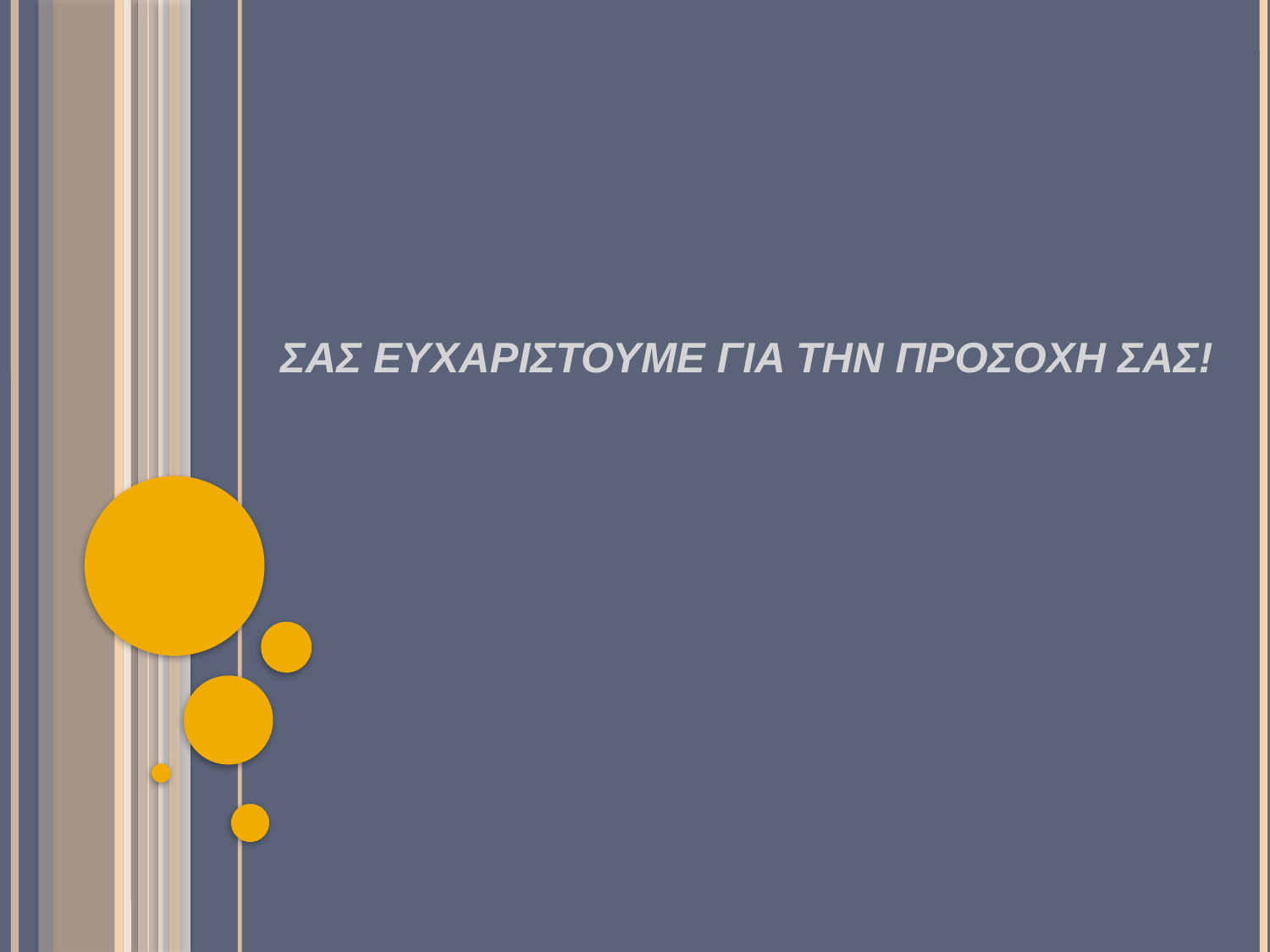

# Σας ευχαριστουμε για την προσοχη σας!